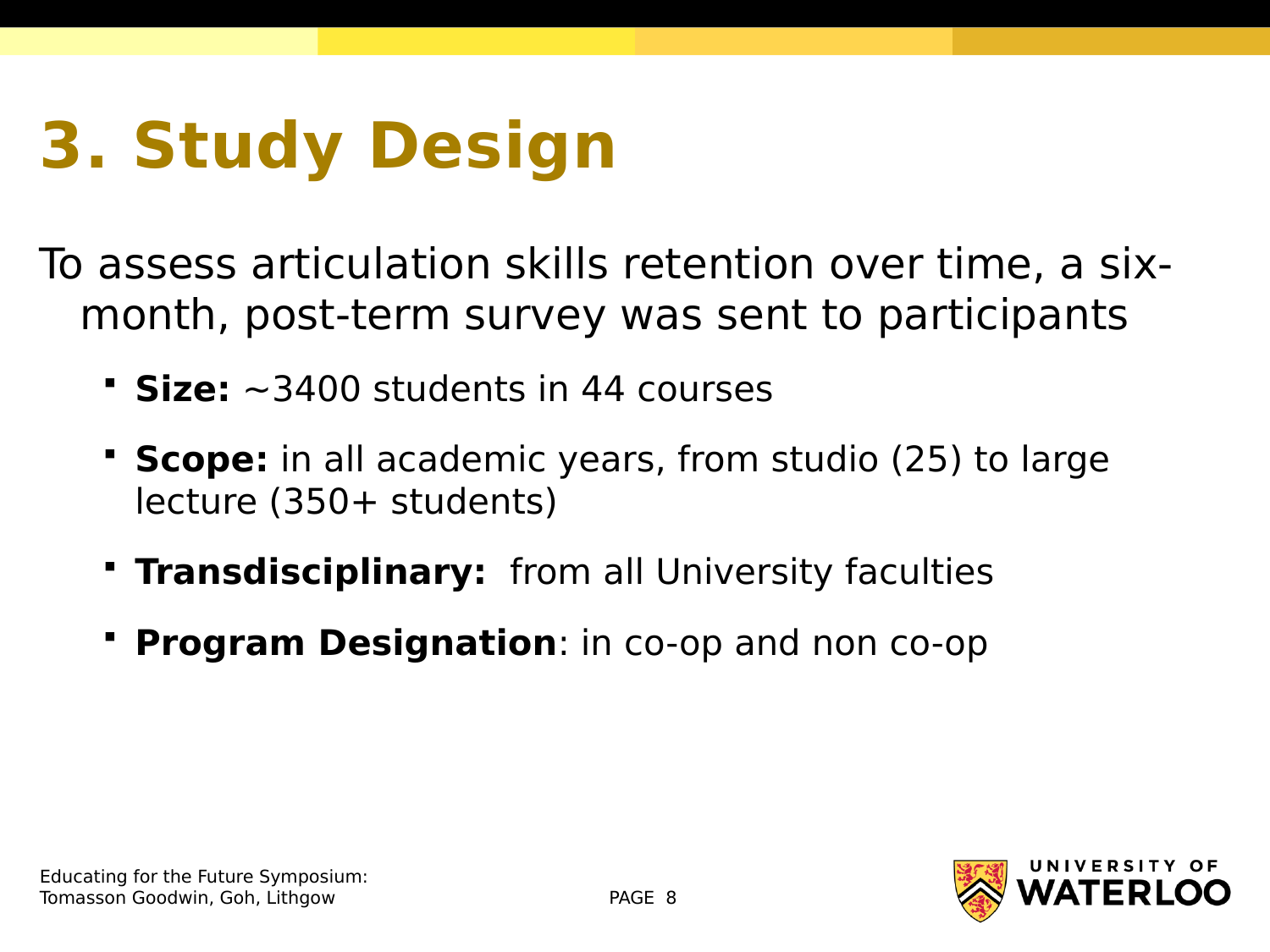

# 3. Study Design
To assess articulation skills retention over time, a six-month, post-term survey was sent to participants
Size: ~3400 students in 44 courses
Scope: in all academic years, from studio (25) to large lecture (350+ students)
Transdisciplinary:  from all University faculties
Program Designation: in co-op and non co-op
Educating for the Future Symposium:
Tomasson Goodwin, Goh, Lithgow

PAGE  8